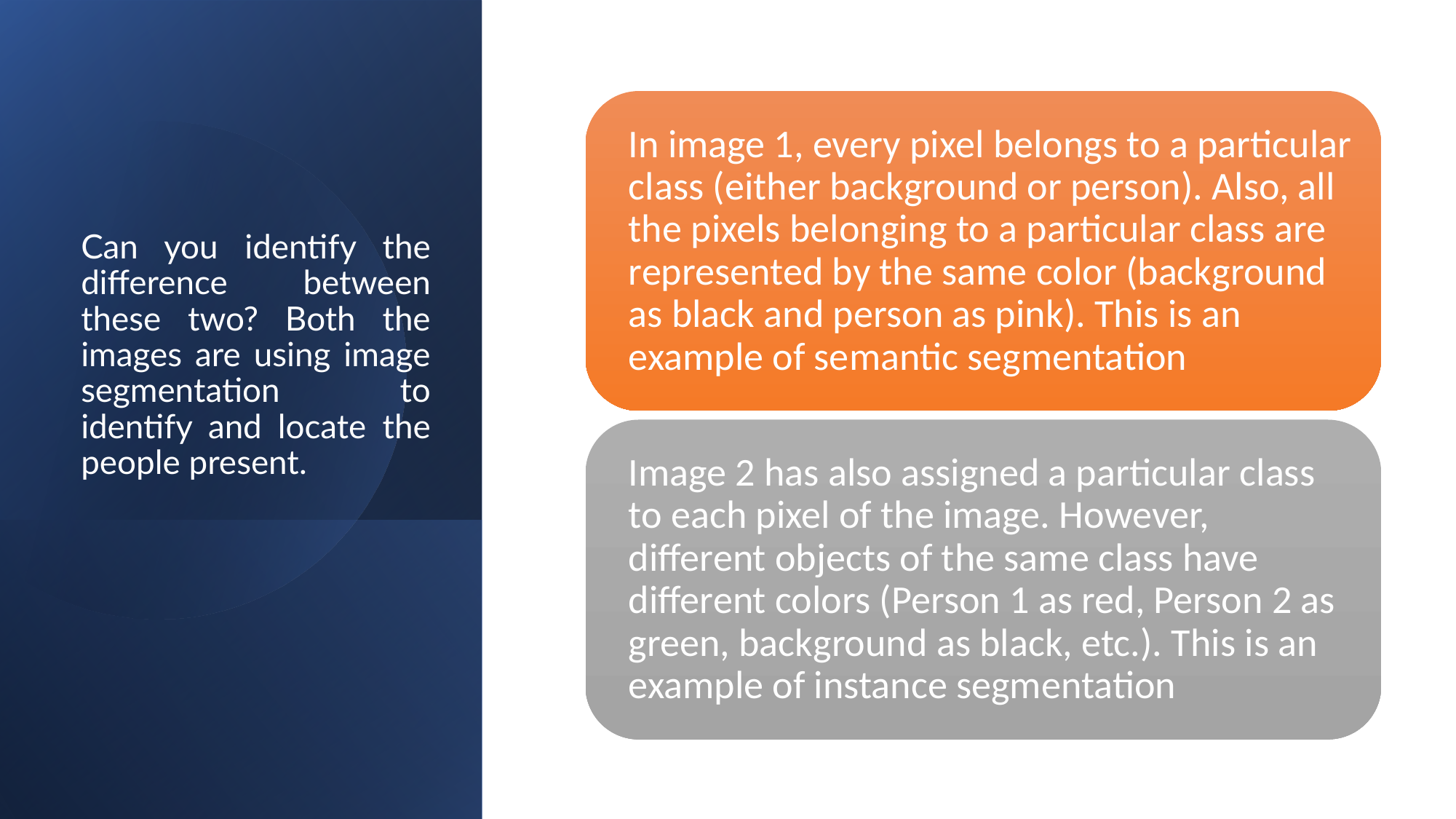

In image 1, every pixel belongs to a particular class (either background or person). Also, all the pixels belonging to a particular class are represented by the same color (background as black and person as pink). This is an example of semantic segmentation
Image 2 has also assigned a particular class to each pixel of the image. However, different objects of the same class have different colors (Person 1 as red, Person 2 as green, background as black, etc.). This is an example of instance segmentation

# Can you identify the difference between these two? Both the images are using image segmentation to identify and locate the people present.